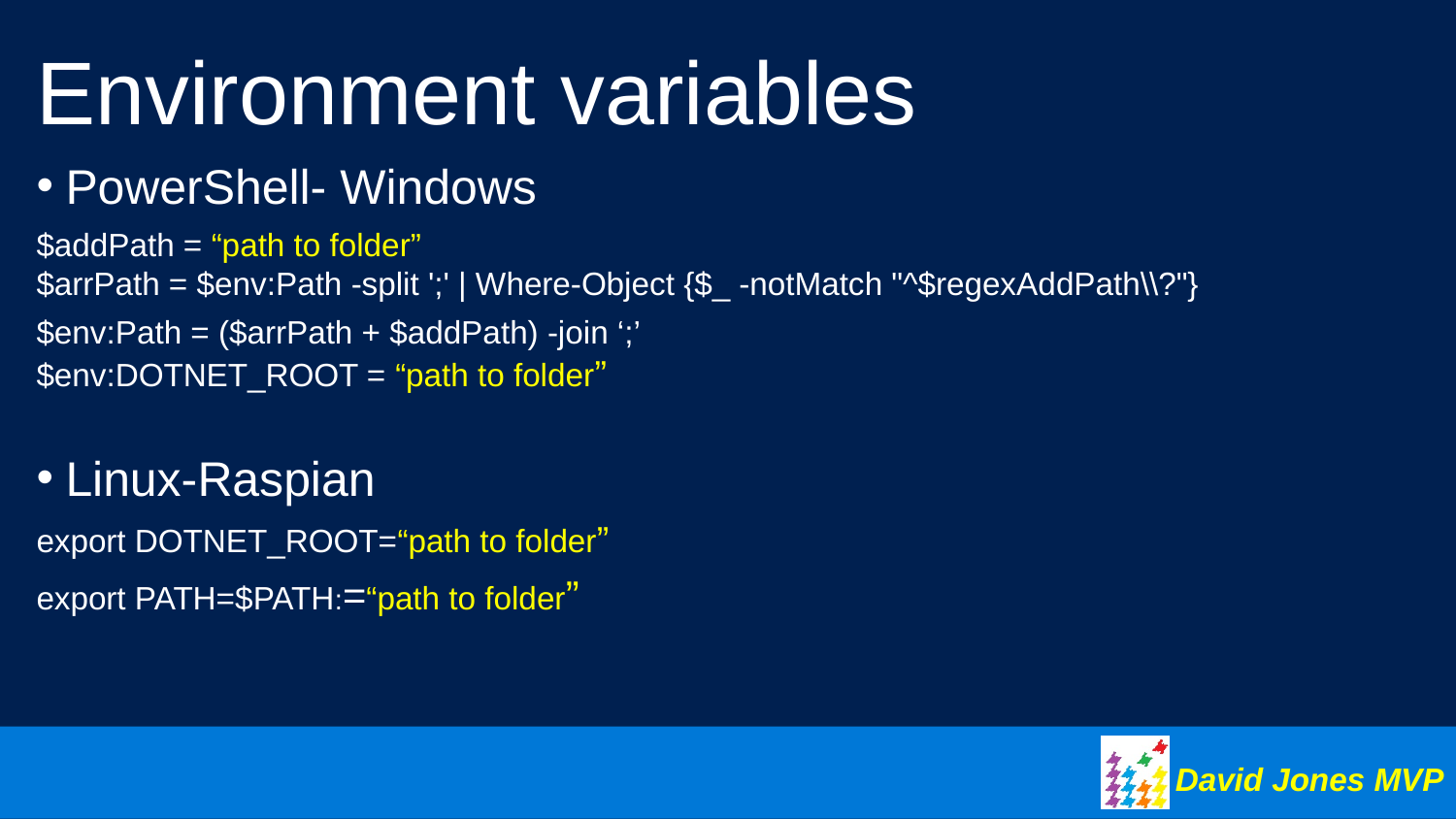

# Environment variables
PowerShell- Windows
$addPath = “path to folder”
$arrPath = $env:Path -split ';' | Where-Object {$_ -notMatch "^$regexAddPath\\?"}
$env:Path = ($arrPath + $addPath) -join ‘;’
$env:DOTNET_ROOT = “path to folder”
Linux-Raspian
export DOTNET_ROOT=“path to folder”
export PATH=$PATH:=“path to folder”